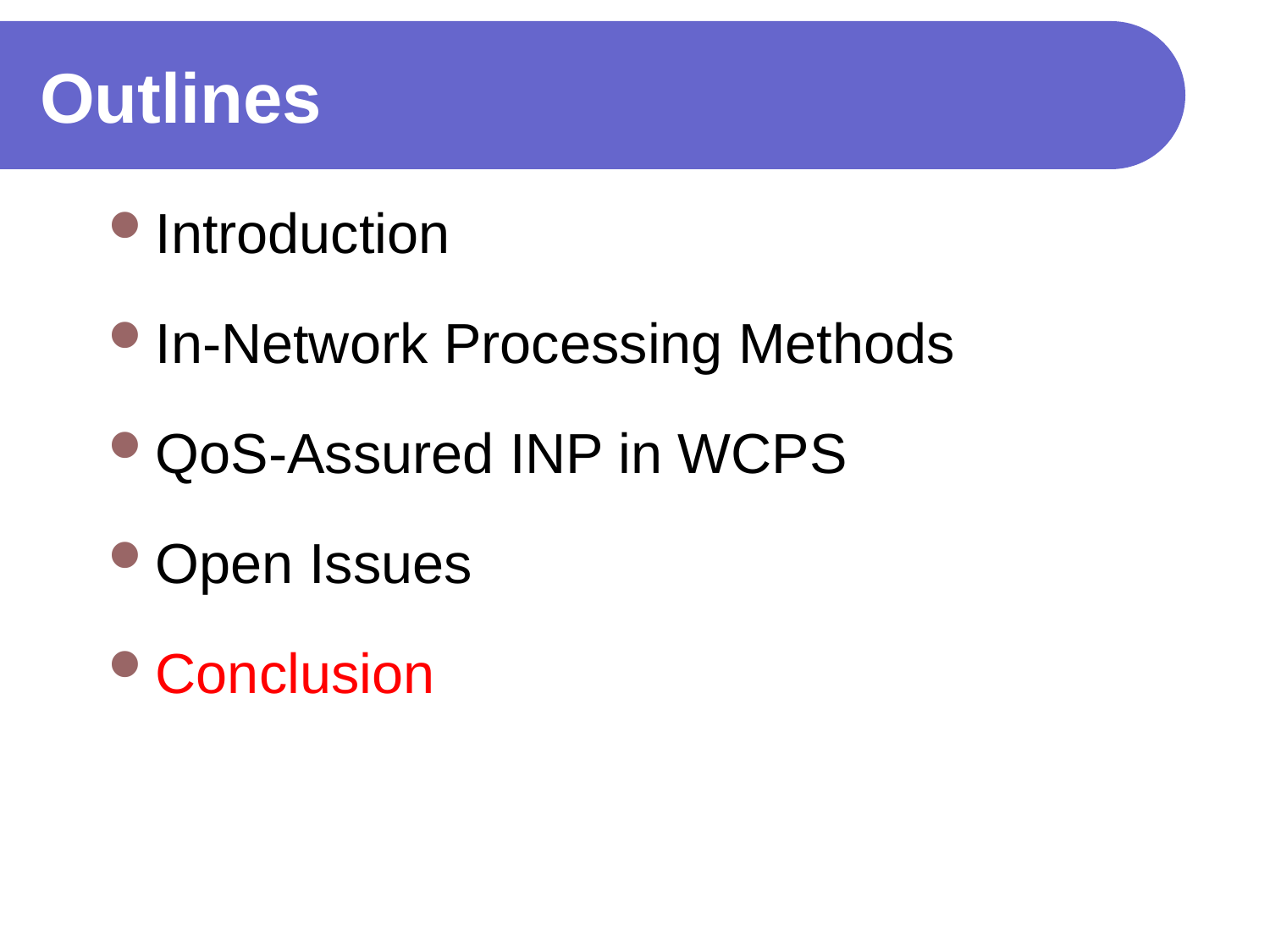

# Outlines
Introduction
In-Network Processing Methods
QoS-Assured INP in WCPS
Open Issues
Conclusion